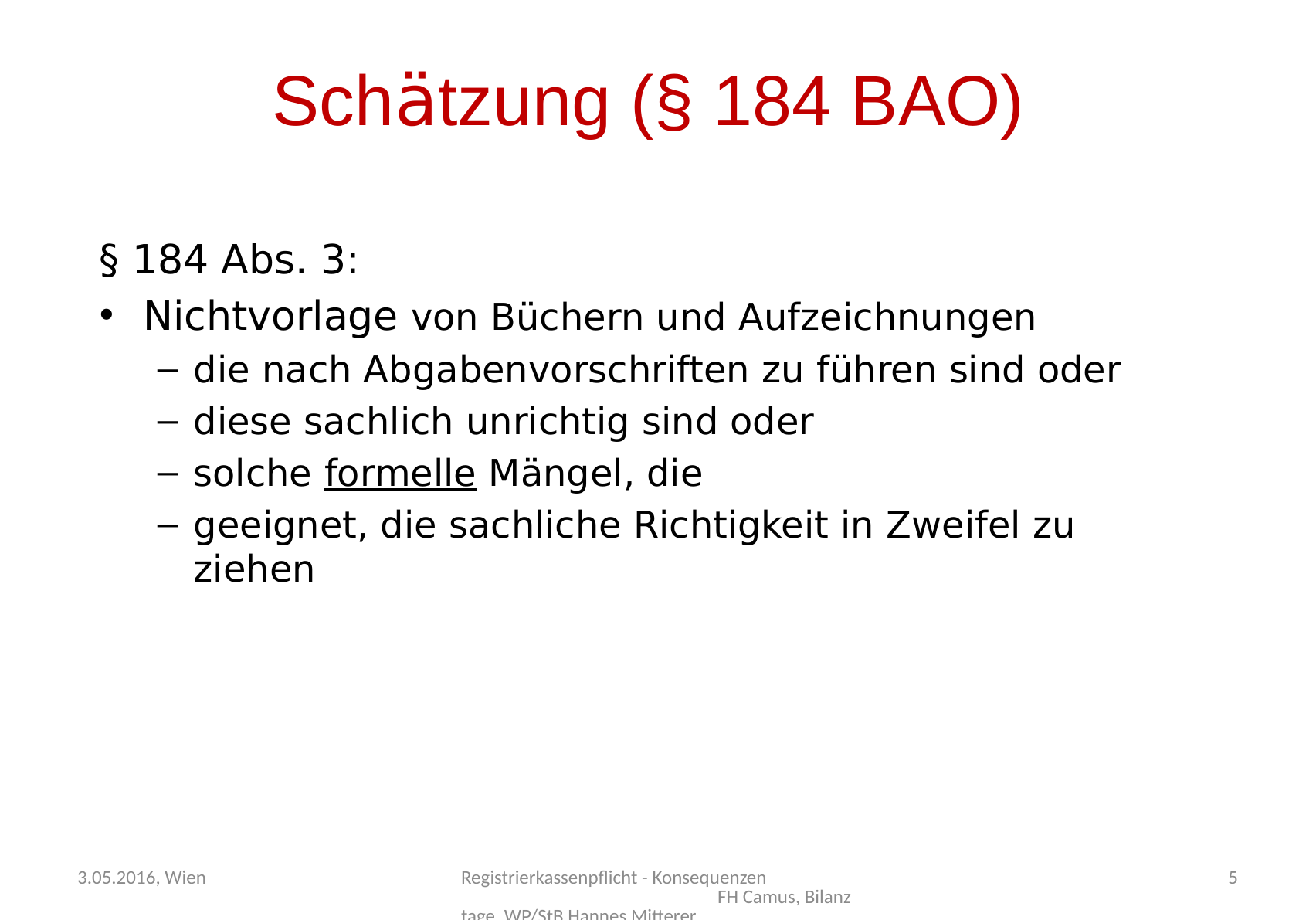

Schätzung (§ 184 BAO)
§ 184 Abs. 3:
Nichtvorlage von Büchern und Aufzeichnungen
die nach Abgabenvorschriften zu führen sind oder
diese sachlich unrichtig sind oder
solche formelle Mängel, die
geeignet, die sachliche Richtigkeit in Zweifel zu ziehen
3.05.2016, Wien
Registrierkassenpflicht - Konsequenzen                                                                             FH Camus, Bilanztage, WP/StB Hannes Mitterer
5